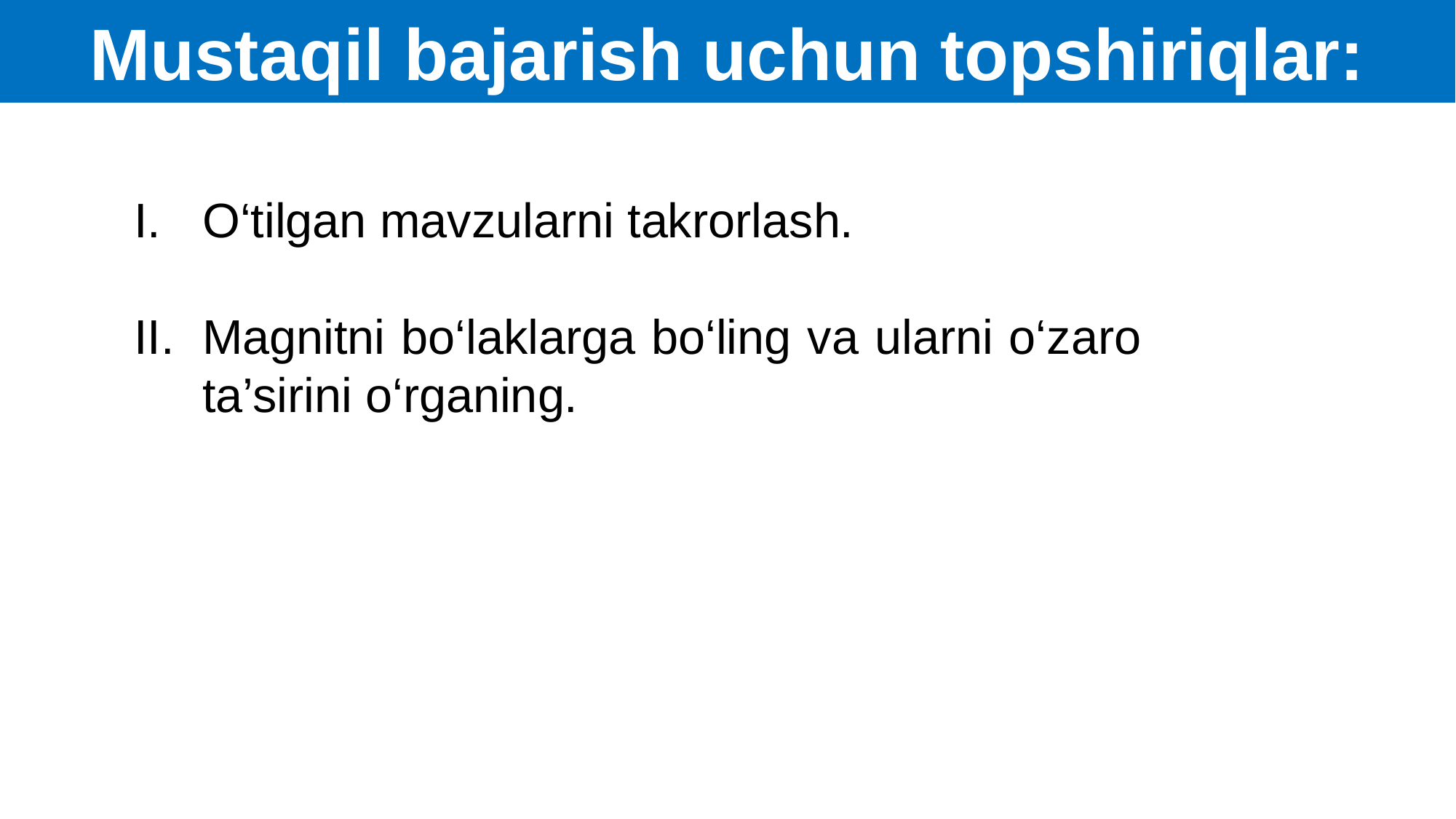

Mustaqil bajarish uchun topshiriqlar:
O‘tilgan mavzularni takrorlash.

Magnitni bo‘laklarga bo‘ling va ularni o‘zaro ta’sirini o‘rganing.